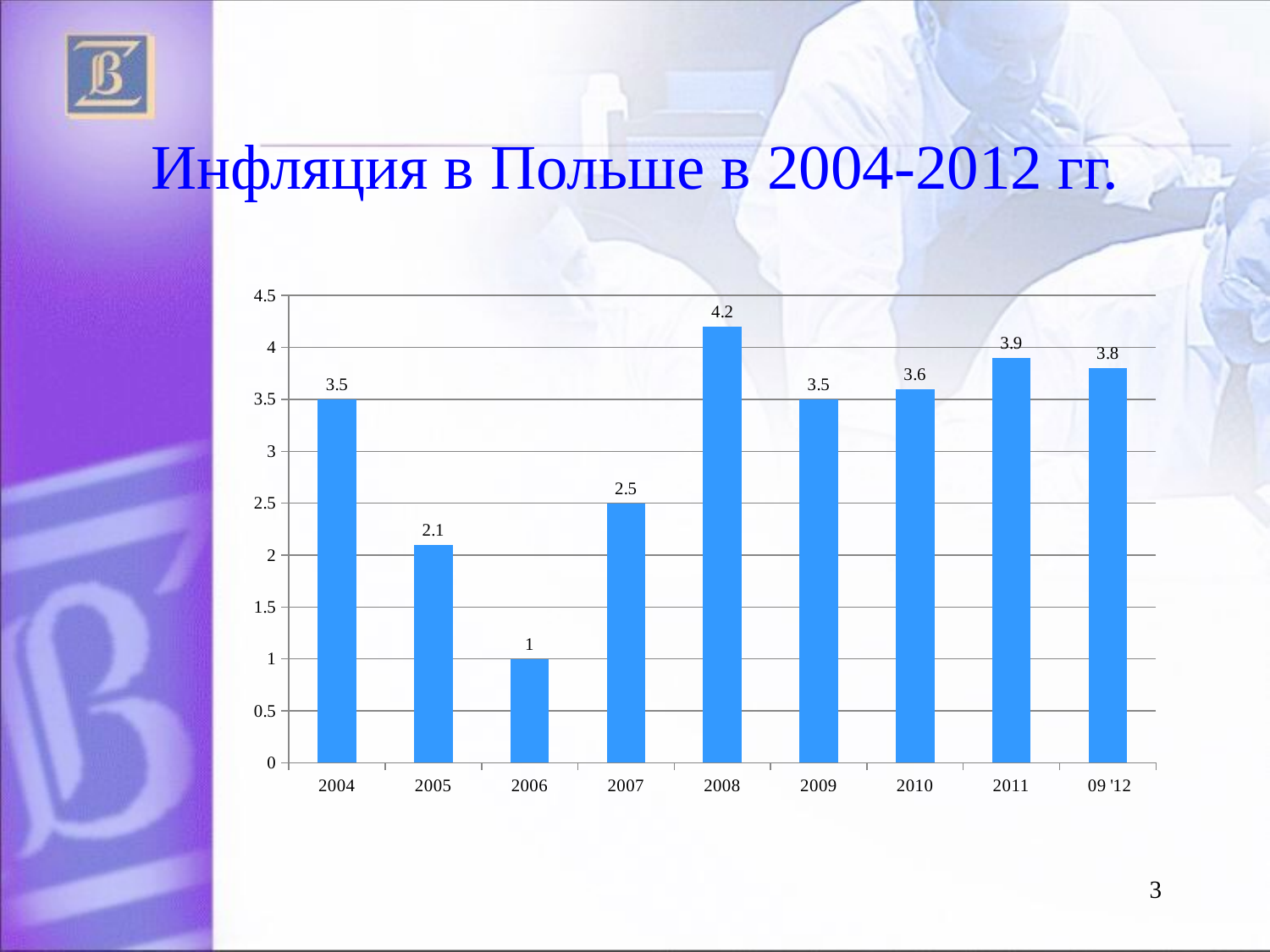

# Инфляция в Польше в 2004-2012 гг.

### Chart

| Category |  |
|---|---|
| 2004 | 3.5 |
| 2005 | 2.1 |
| 2006 | 1.0 |
| 2007 | 2.5 |
| 2008 | 4.2 |
| 2009 | 3.5 |
| 2010 | 3.6 |
| 2011 | 3.9 |
|  09 '12 | 3.8 |
3